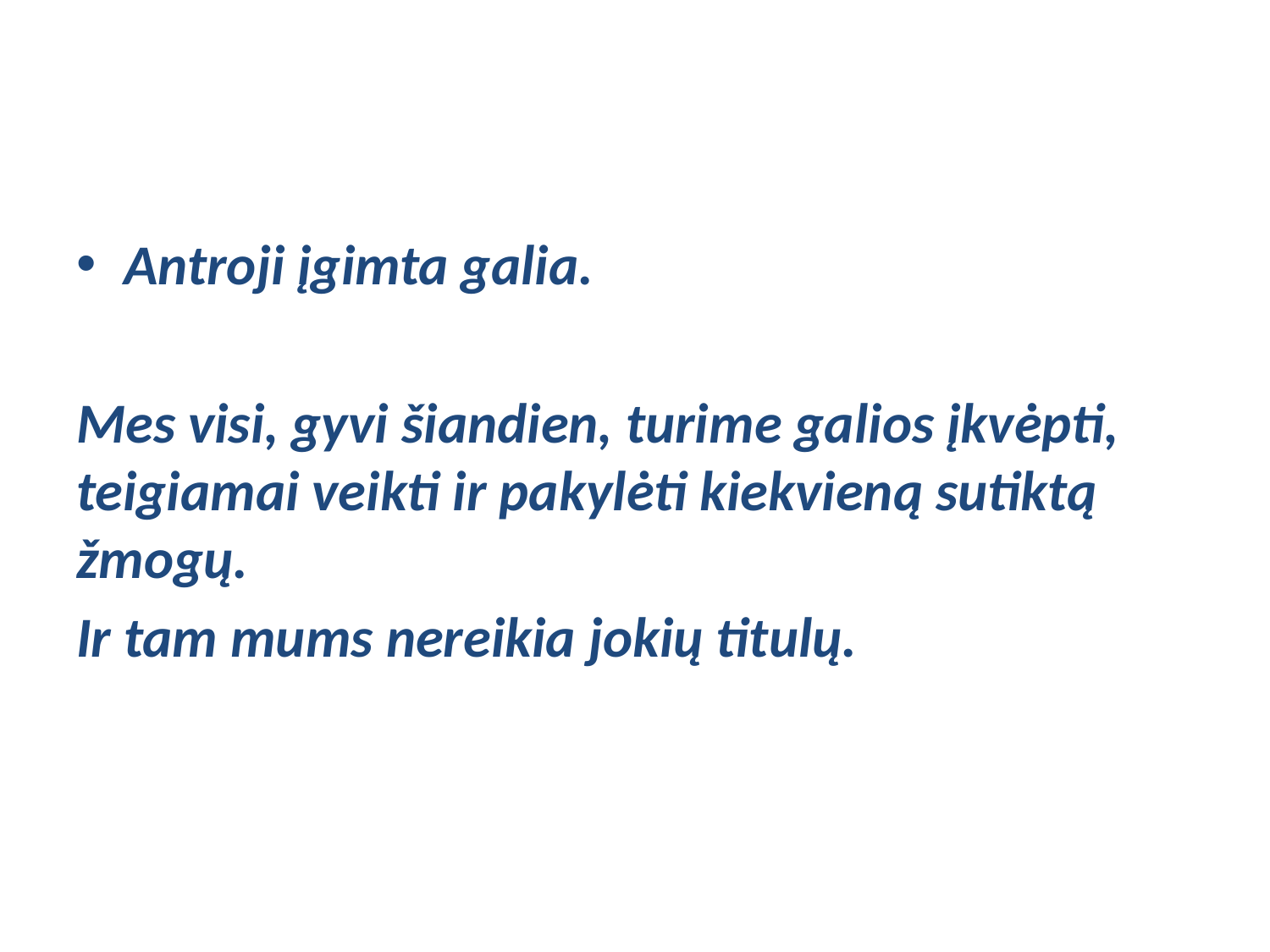

#
Antroji įgimta galia.

Mes visi, gyvi šiandien, turime galios įkvėpti, teigiamai veikti ir pakylėti kiekvieną sutiktą žmogų.
Ir tam mums nereikia jokių titulų.